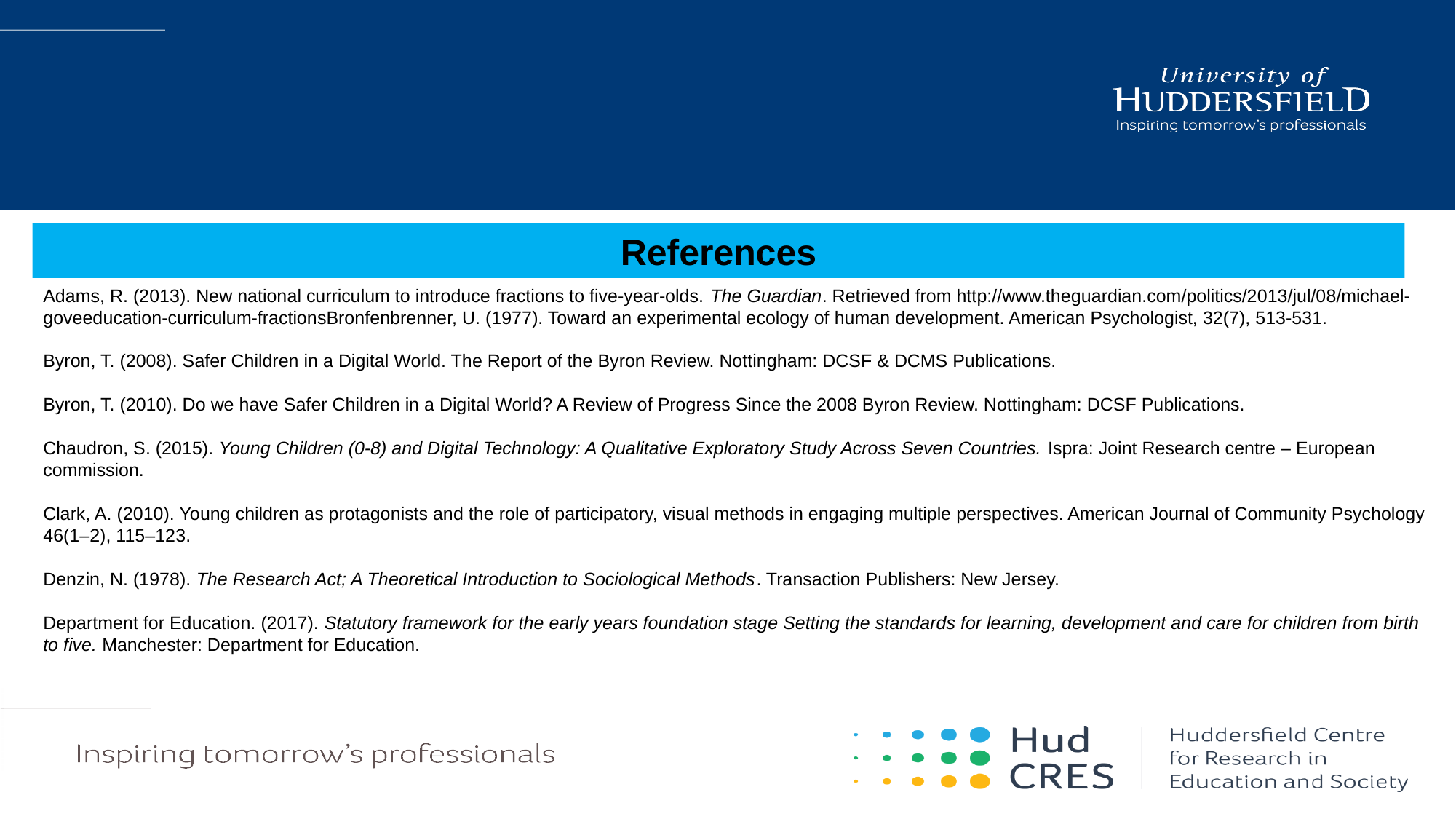

References
Adams, R. (2013). New national curriculum to introduce fractions to five-year-olds. The Guardian. Retrieved from http://www.theguardian.com/politics/2013/jul/08/michael-goveeducation-curriculum-fractionsBronfenbrenner, U. (1977). Toward an experimental ecology of human development. American Psychologist, 32(7), 513-531.

Byron, T. (2008). Safer Children in a Digital World. The Report of the Byron Review. Nottingham: DCSF & DCMS Publications.

Byron, T. (2010). Do we have Safer Children in a Digital World? A Review of Progress Since the 2008 Byron Review. Nottingham: DCSF Publications.

Chaudron, S. (2015). Young Children (0-8) and Digital Technology: A Qualitative Exploratory Study Across Seven Countries. Ispra: Joint Research centre – European commission.

Clark, A. (2010). Young children as protagonists and the role of participatory, visual methods in engaging multiple perspectives. American Journal of Community Psychology 46(1–2), 115–123.

Denzin, N. (1978). The Research Act; A Theoretical Introduction to Sociological Methods. Transaction Publishers: New Jersey.

Department for Education. (2017). Statutory framework for the early years foundation stage Setting the standards for learning, development and care for children from birth to five. Manchester: Department for Education.